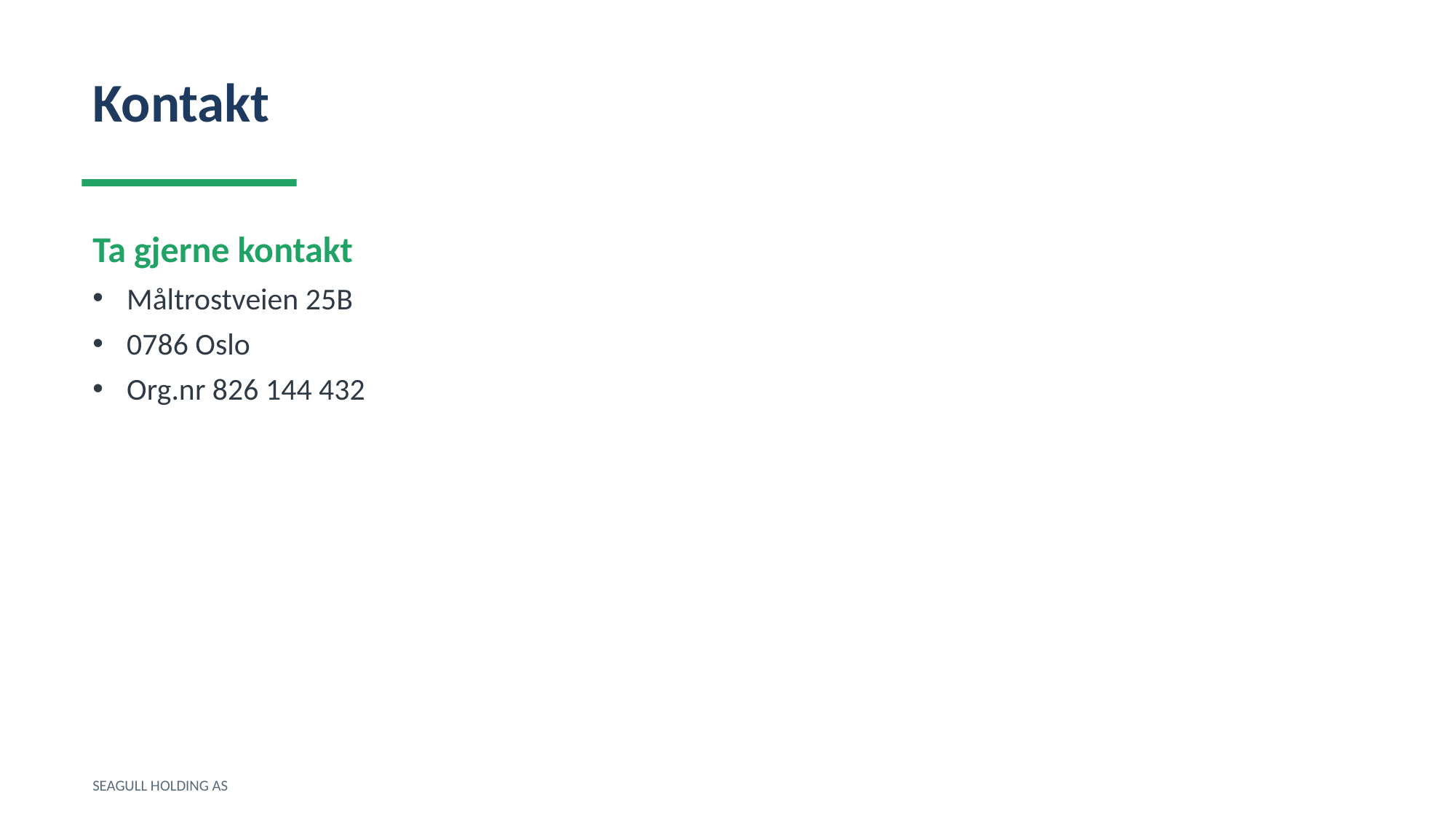

Kontakt

Ta gjerne kontakt
Måltrostveien 25B
0786 Oslo
Org.nr 826 144 432
SEAGULL HOLDING AS